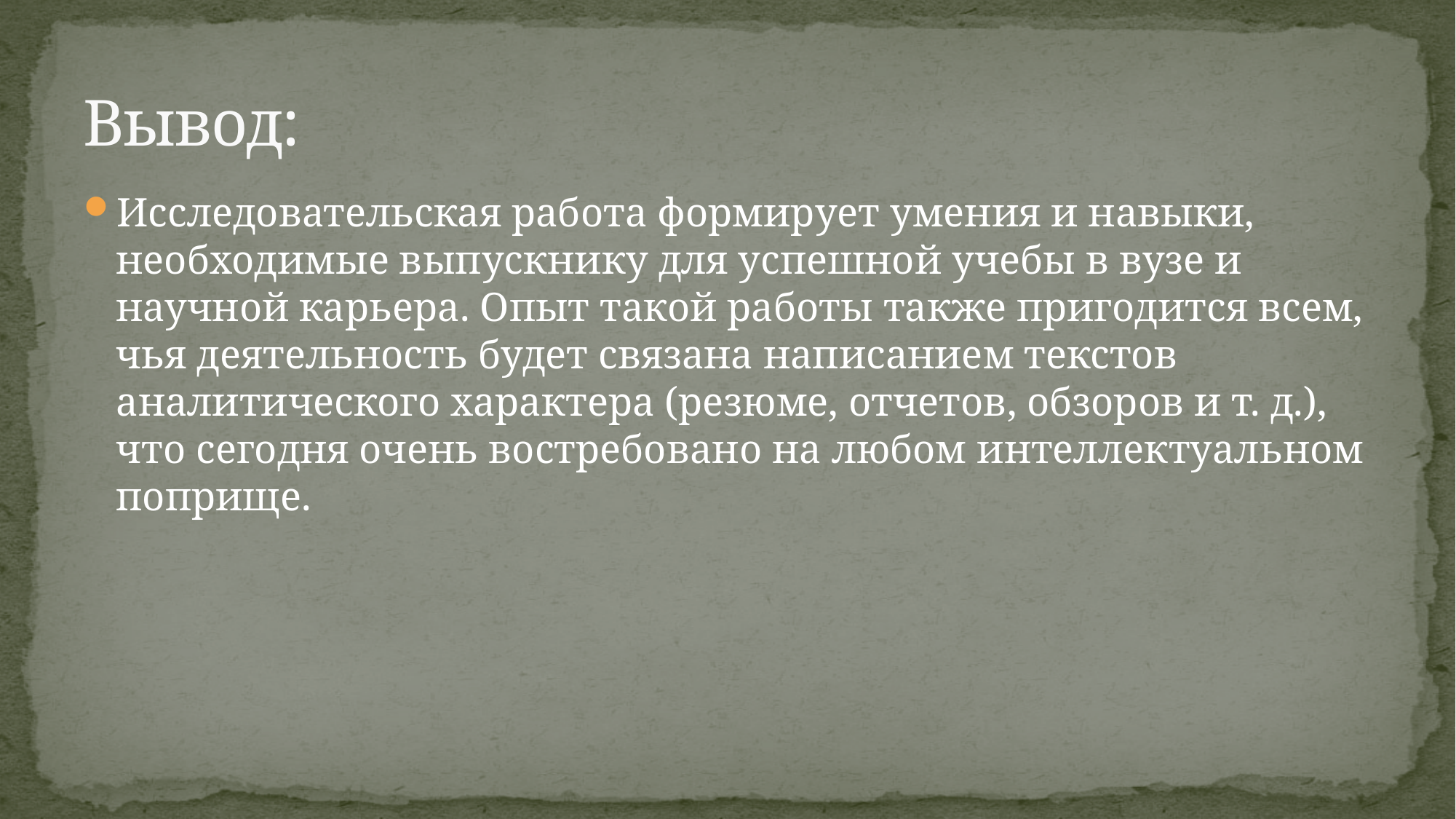

# Вывод:
Исследовательская работа формирует умения и навыки, необходимые выпускнику для успешной учебы в вузе и научной карьера. Опыт такой работы также пригодится всем, чья деятельность будет связана написанием текстов аналитического характера (резюме, отчетов, обзоров и т. д.), что сегодня очень востребовано на любом интеллектуальном поприще.